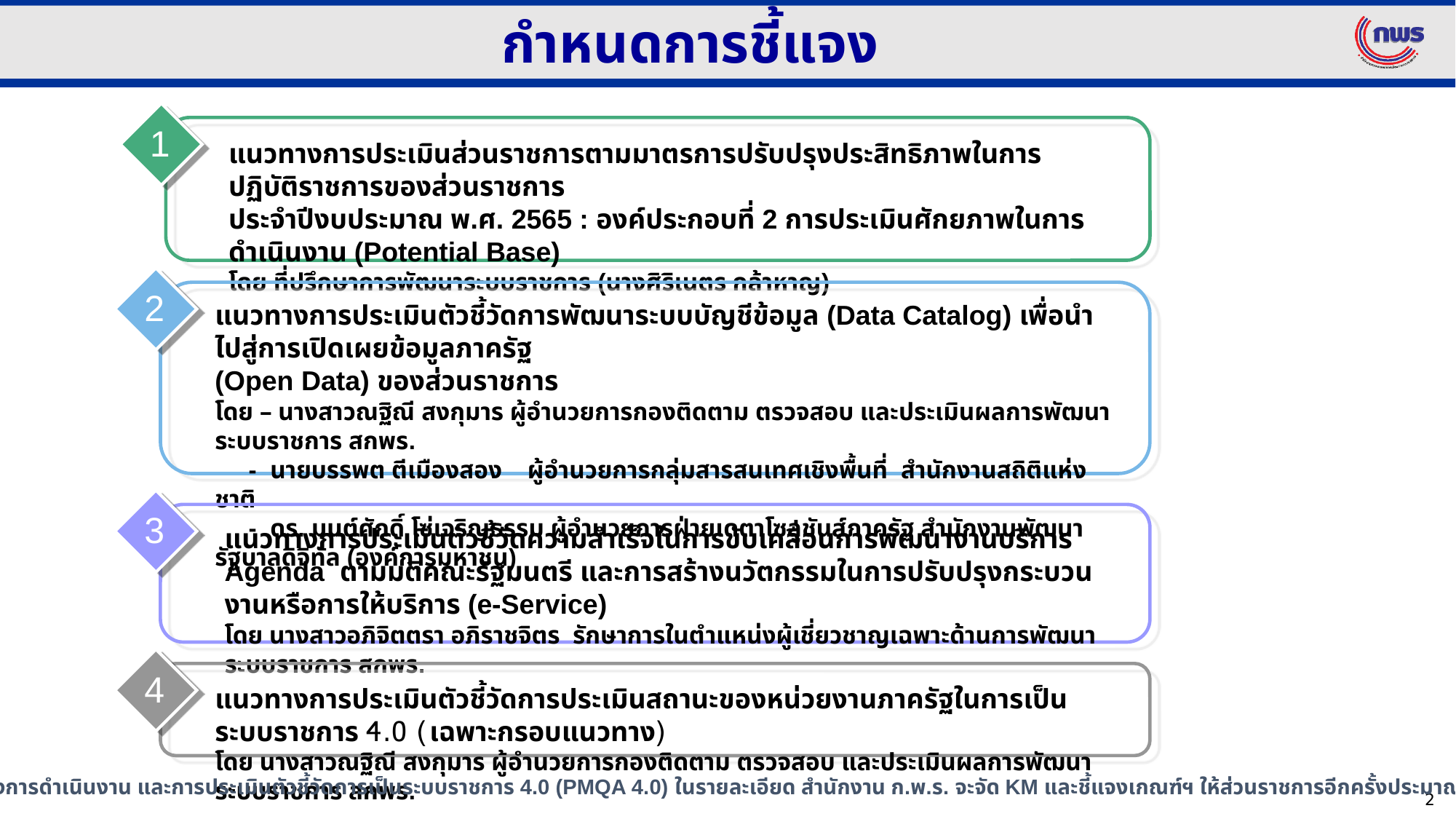

กำหนดการชี้แจง

1

แนวทางการประเมินส่วนราชการตามมาตรการปรับปรุงประสิทธิภาพในการปฏิบัติราชการของส่วนราชการ
ประจำปีงบประมาณ พ.ศ. 2565 : องค์ประกอบที่ 2 การประเมินศักยภาพในการดำเนินงาน (Potential Base)
โดย ที่ปรึกษาการพัฒนาระบบราชการ (นางศิริเนตร กล้าหาญ)

2

แนวทางการประเมินตัวชี้วัดการพัฒนาระบบบัญชีข้อมูล (Data Catalog) เพื่อนำไปสู่การเปิดเผยข้อมูลภาครัฐ
(Open Data) ของส่วนราชการ
โดย – นางสาวณฐิณี สงกุมาร ผู้อำนวยการกองติดตาม ตรวจสอบ และประเมินผลการพัฒนาระบบราชการ สกพร.
     -  นายบรรพต​ ตีเมืองสอง    ผู้อำนวยการกลุ่มสารสนเทศเชิงพื้นที่  สำนักงานสถิติแห่งชาติ
     -  ดร. มนต์ศักดิ์ โซ่เจริญธรรม ผู้อำนวยการฝ่ายเดตาโซลูชันส์ภาครัฐ สำนักงานพัฒนารัฐบาลดิจิทัล (องค์การมหาชน)

3

แนวทางการประเมินตัวชี้วัดความสำเร็จในการขับเคลื่อนการพัฒนางานบริการ Agenda  ตามมติคณะรัฐมนตรี และการสร้างนวัตกรรมในการปรับปรุงกระบวนงานหรือการให้บริการ (e-Service)
โดย นางสาวอภิจิตตรา อภิราชจิตร  รักษาการในตำแหน่งผู้เชี่ยวชาญเฉพาะด้านการพัฒนาระบบราชการ สกพร.

4

แนวทางการประเมินตัวชี้วัดการประเมินสถานะของหน่วยงานภาครัฐในการเป็นระบบราชการ 4.0 (เฉพาะกรอบแนวทาง)
โดย นางสาวณฐิณี สงกุมาร ผู้อำนวยการกองติดตาม ตรวจสอบ และประเมินผลการพัฒนาระบบราชการ สกพร.
หมายเหตุ : สำหรับแนวทางการดำเนินงาน และการประเมินตัวชี้วัดการเป็นระบบราชการ 4.0 (PMQA 4.0) ในรายละเอียด สำนักงาน ก.พ.ร. จะจัด KM และชี้แจงเกณฑ์ฯ ให้ส่วนราชการอีกครั้งประมาณเดือน ต.ค. /พ.ย. 64
2